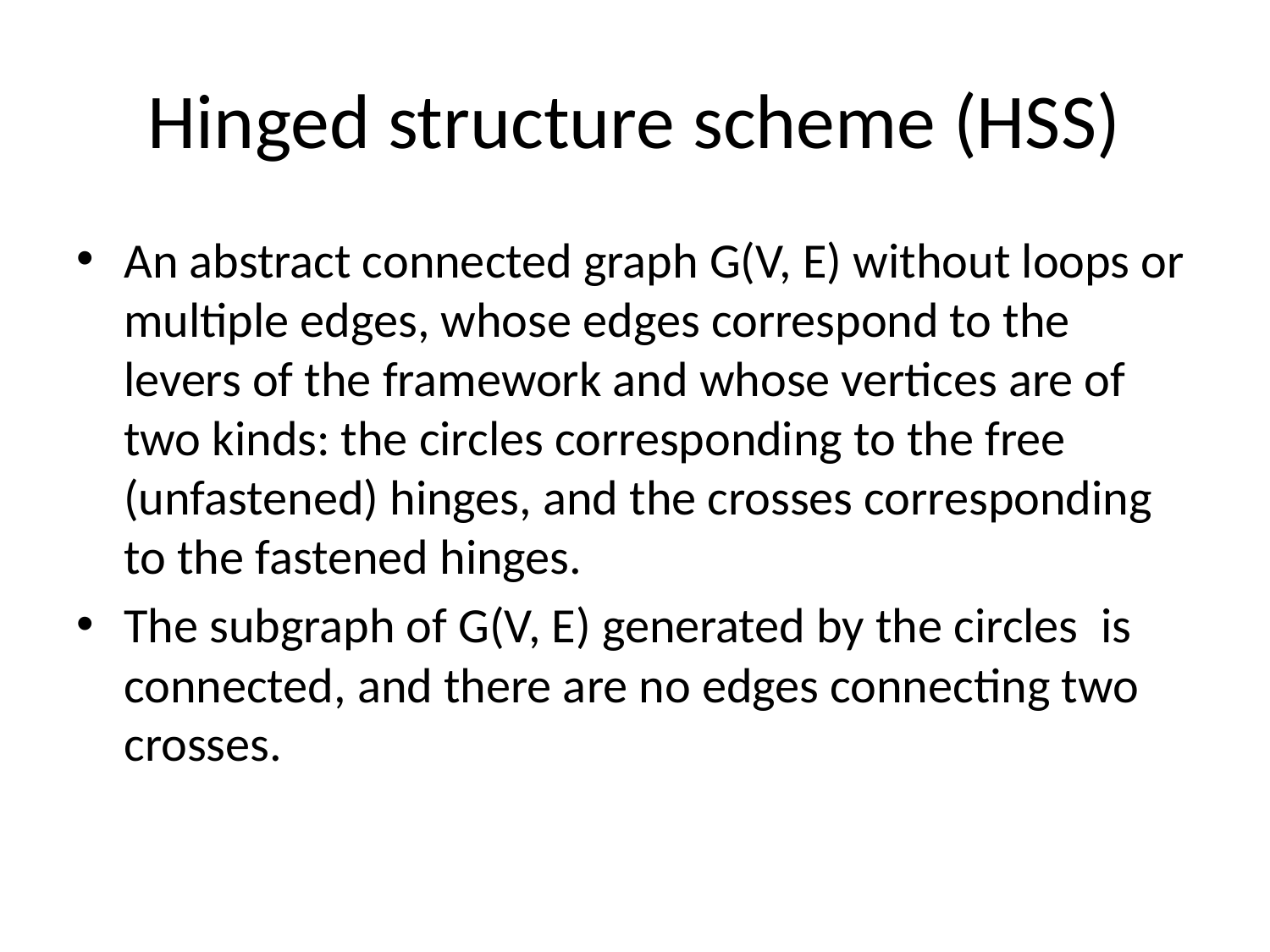

# Hinged structure scheme (HSS)
An abstract connected graph G(V, E) without loops or multiple edges, whose edges correspond to the levers of the framework and whose vertices are of two kinds: the circles corresponding to the free (unfastened) hinges, and the crosses corresponding to the fastened hinges.
The subgraph of G(V, E) generated by the circles  is connected, and there are no edges connecting two crosses.